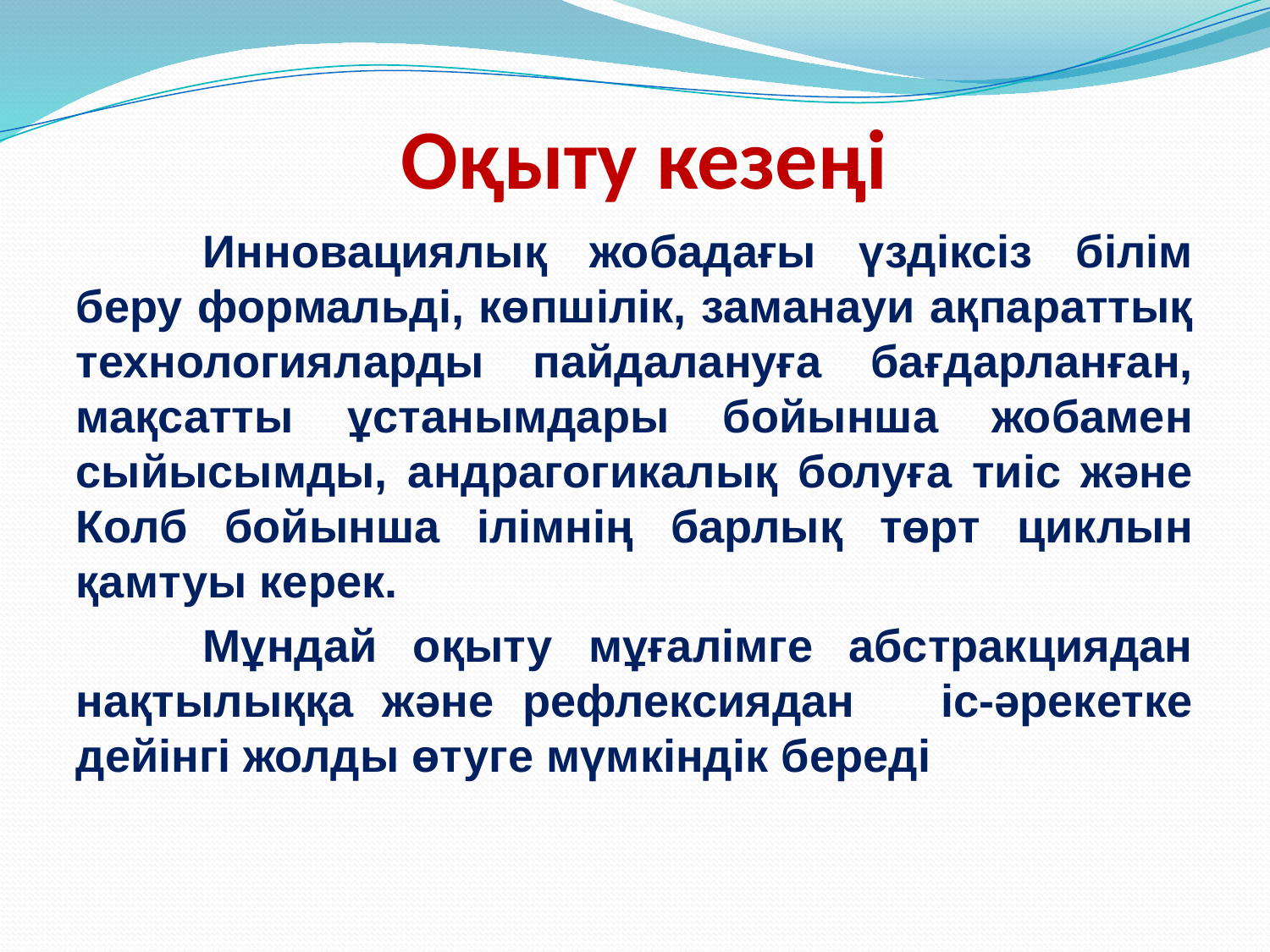

# Оқыту кезеңі
	Инновациялық жобадағы үздіксіз білім беру формальді, көпшілік, заманауи ақпараттық технологияларды пайдалануға бағдарланған, мақсатты ұстанымдары бойынша жобамен сыйысымды, андрагогикалық болуға тиіс және Колб бойынша ілімнің барлық төрт циклын қамтуы керек.
	Мұндай оқыту мұғалімге абстракциядан нақтылыққа және рефлексиядан   іс-әрекетке дейінгі жолды өтуге мүмкіндік береді